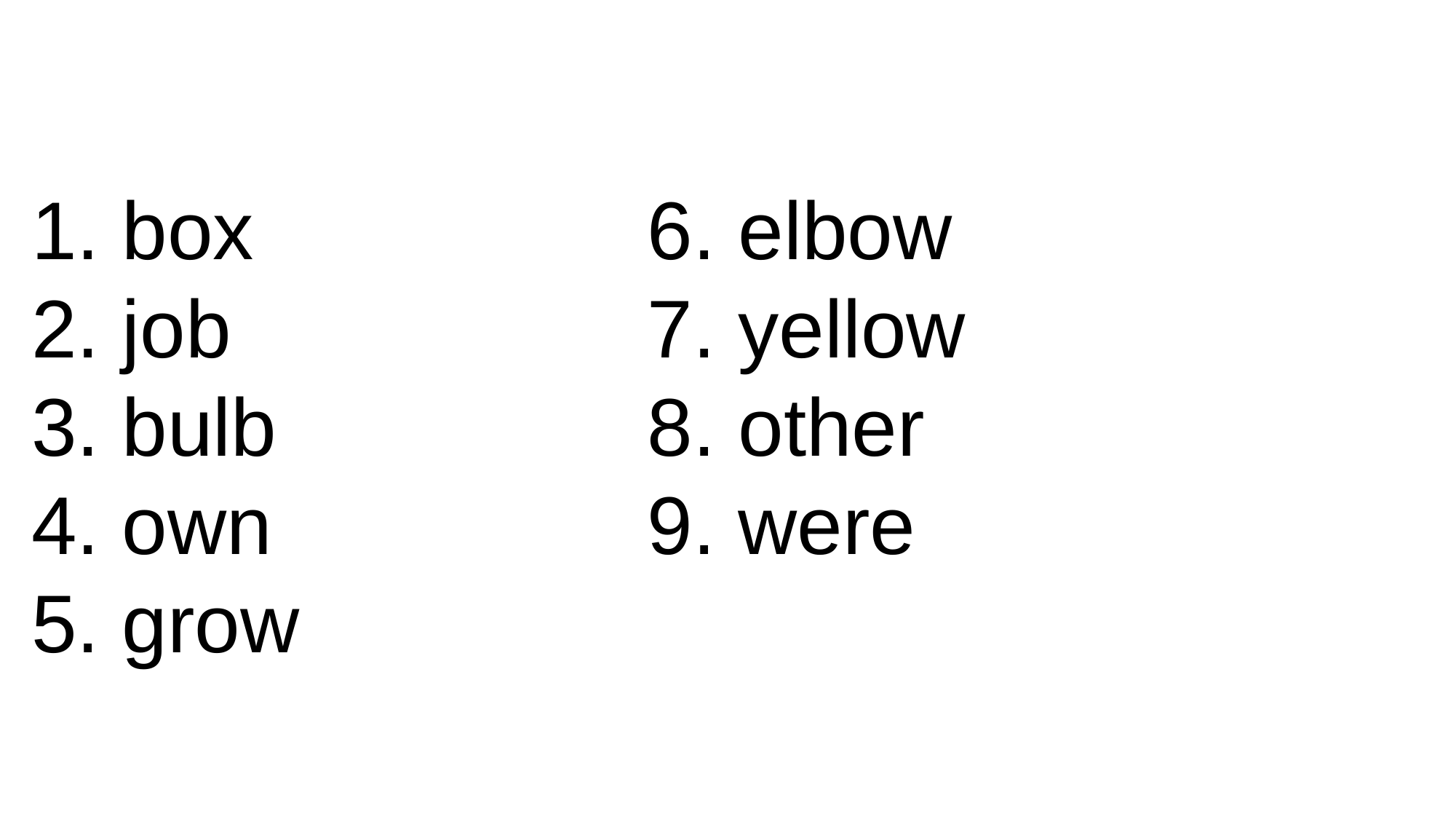

6. elbow
7. yellow
8. other
9. were
 box
 job
 bulb
 own
 grow